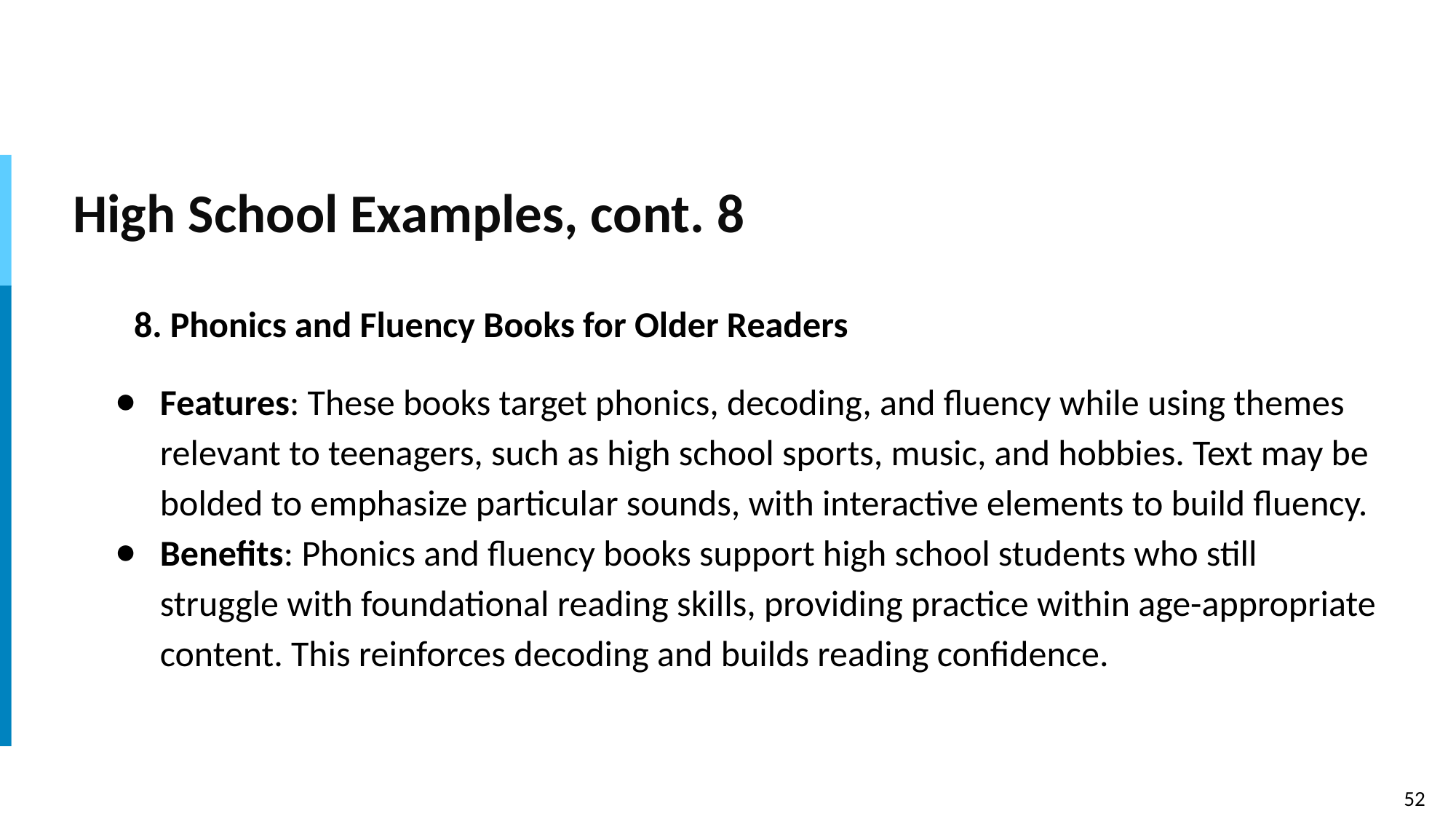

# High School Examples, cont. 8
8. Phonics and Fluency Books for Older Readers
Features: These books target phonics, decoding, and fluency while using themes relevant to teenagers, such as high school sports, music, and hobbies. Text may be bolded to emphasize particular sounds, with interactive elements to build fluency.
Benefits: Phonics and fluency books support high school students who still struggle with foundational reading skills, providing practice within age-appropriate content. This reinforces decoding and builds reading confidence.